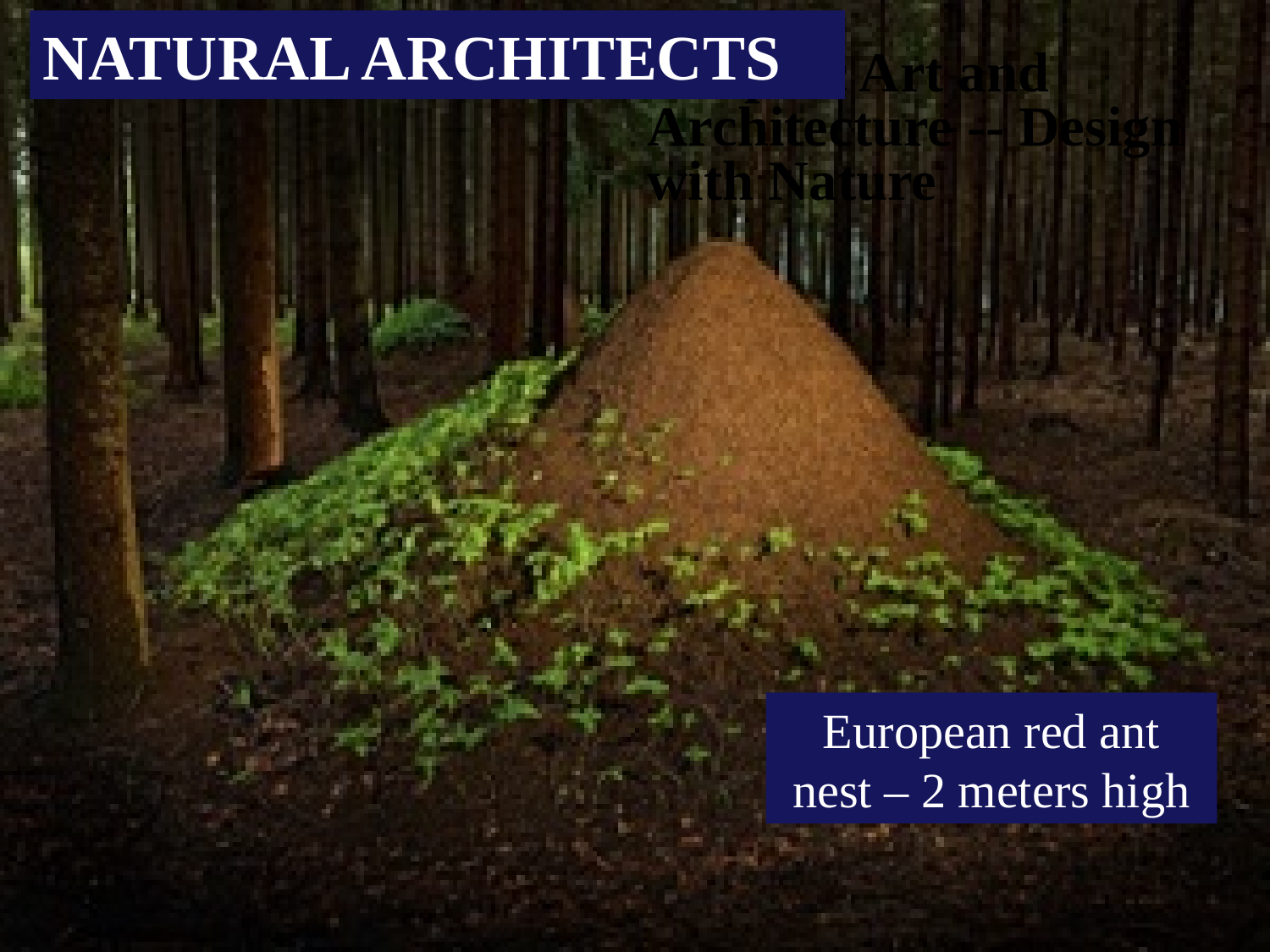

NATURAL ARCHITECTS
Biomorphic Art and Architecture -- Design with Nature
European red ant nest – 2 meters high